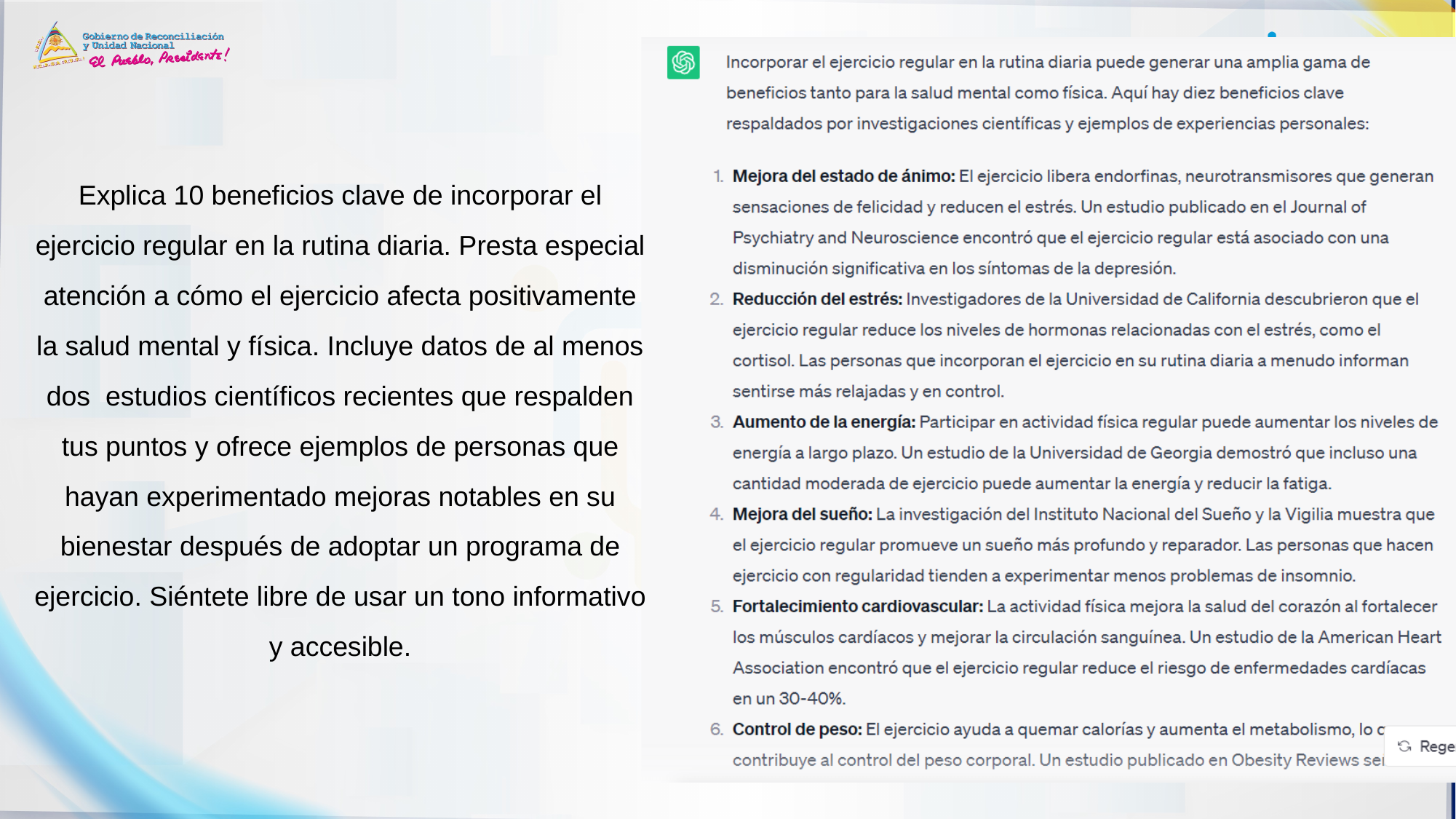

Explica 10 beneficios clave de incorporar el ejercicio regular en la rutina diaria. Presta especial atención a cómo el ejercicio afecta positivamente la salud mental y física. Incluye datos de al menos dos  estudios científicos recientes que respalden tus puntos y ofrece ejemplos de personas que hayan experimentado mejoras notables en su bienestar después de adoptar un programa de ejercicio. Siéntete libre de usar un tono informativo y accesible.